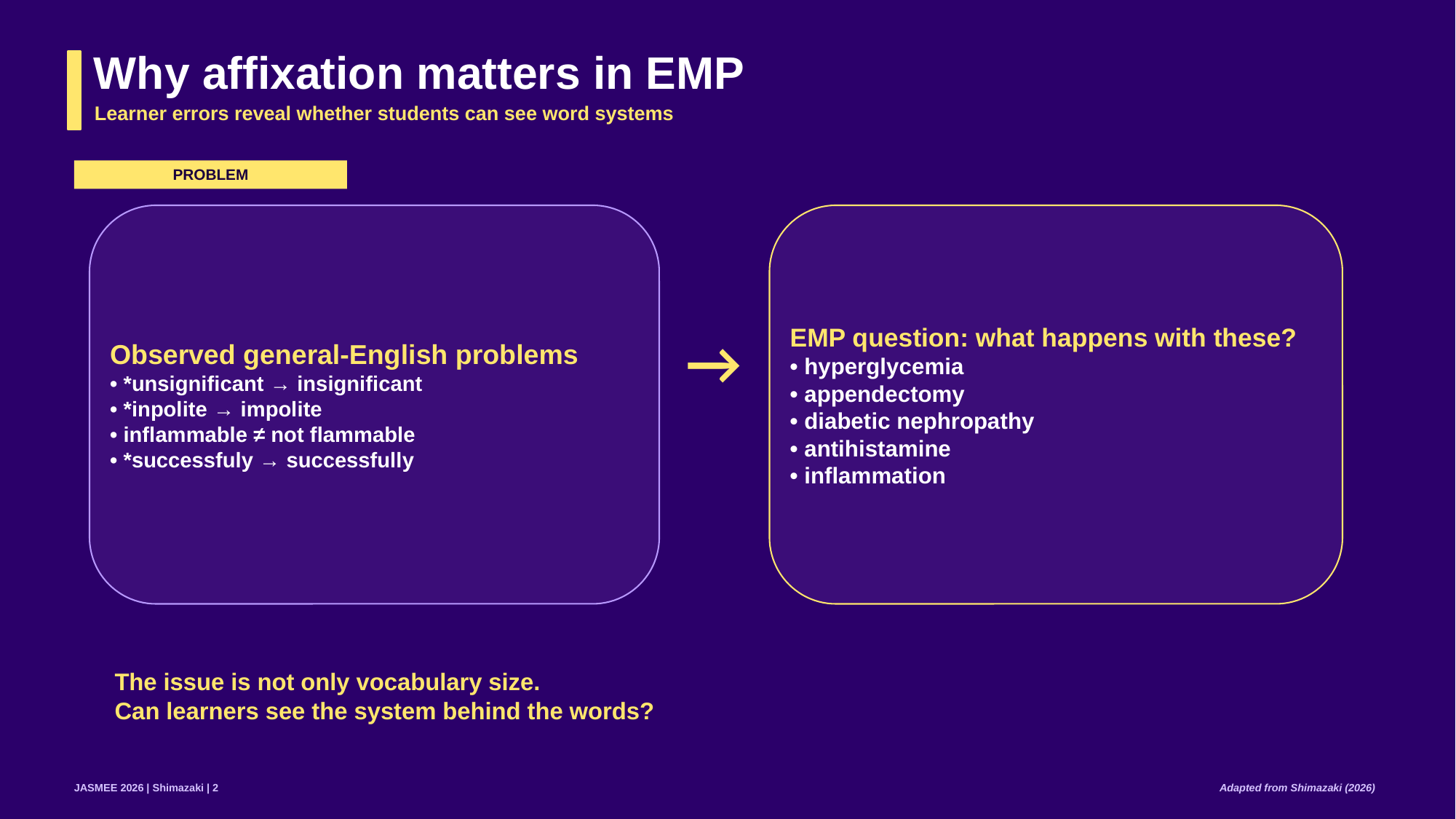

Why affixation matters in EMP

Learner errors reveal whether students can see word systems

PROBLEM

Observed general-English problems
• *unsignificant → insignificant
• *inpolite → impolite
• inflammable ≠ not flammable
• *successfuly → successfully

EMP question: what happens with these?
• hyperglycemia
• appendectomy
• diabetic nephropathy
• antihistamine
• inflammation
→
The issue is not only vocabulary size.
Can learners see the system behind the words?
Adapted from Shimazaki (2026)
JASMEE 2026 | Shimazaki | 2